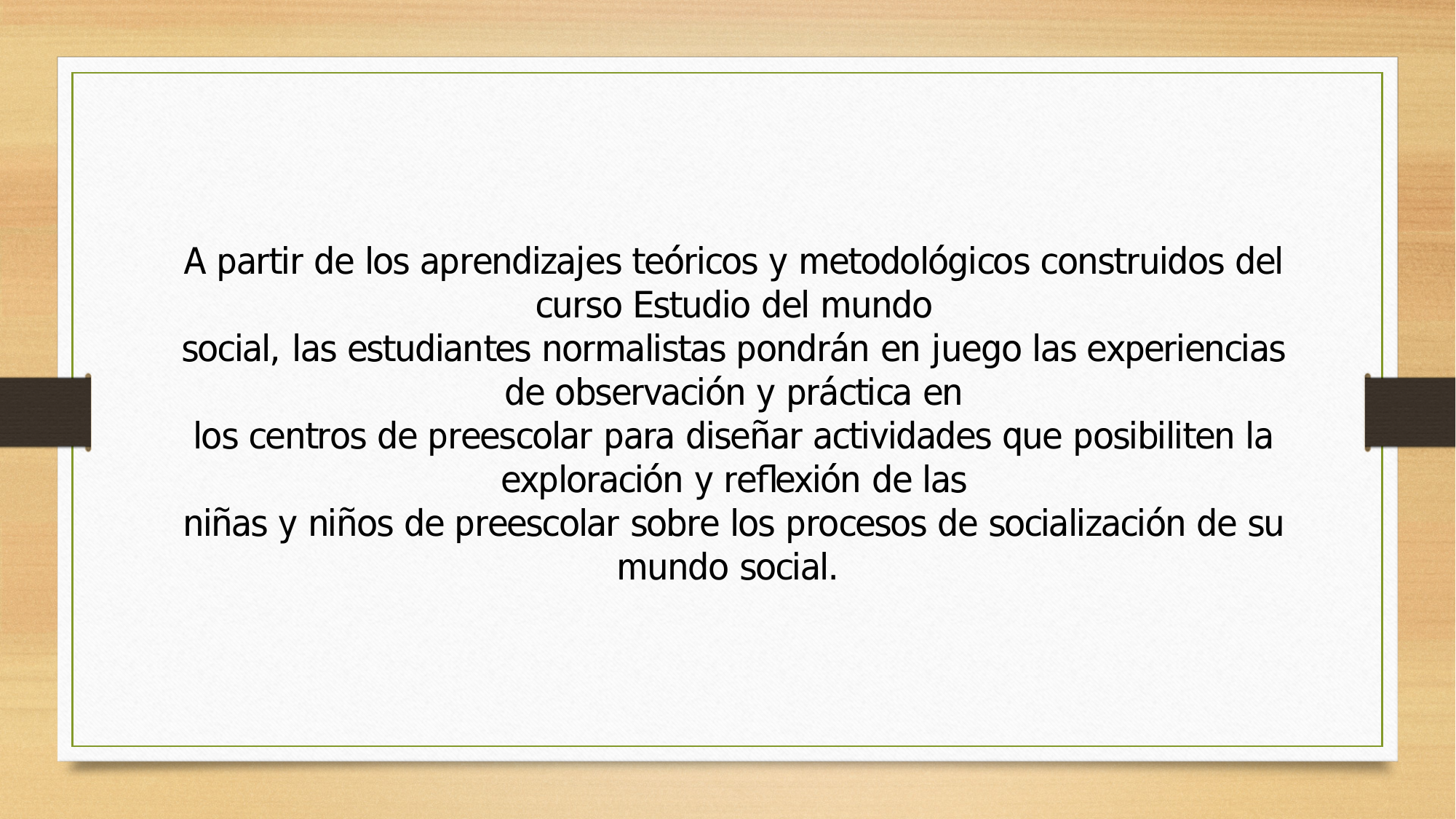

A partir de los aprendizajes teóricos y metodológicos construidos del curso Estudio del mundo
social, las estudiantes normalistas pondrán en juego las experiencias de observación y práctica en
los centros de preescolar para diseñar actividades que posibiliten la exploración y reflexión de las
niñas y niños de preescolar sobre los procesos de socialización de su mundo social.